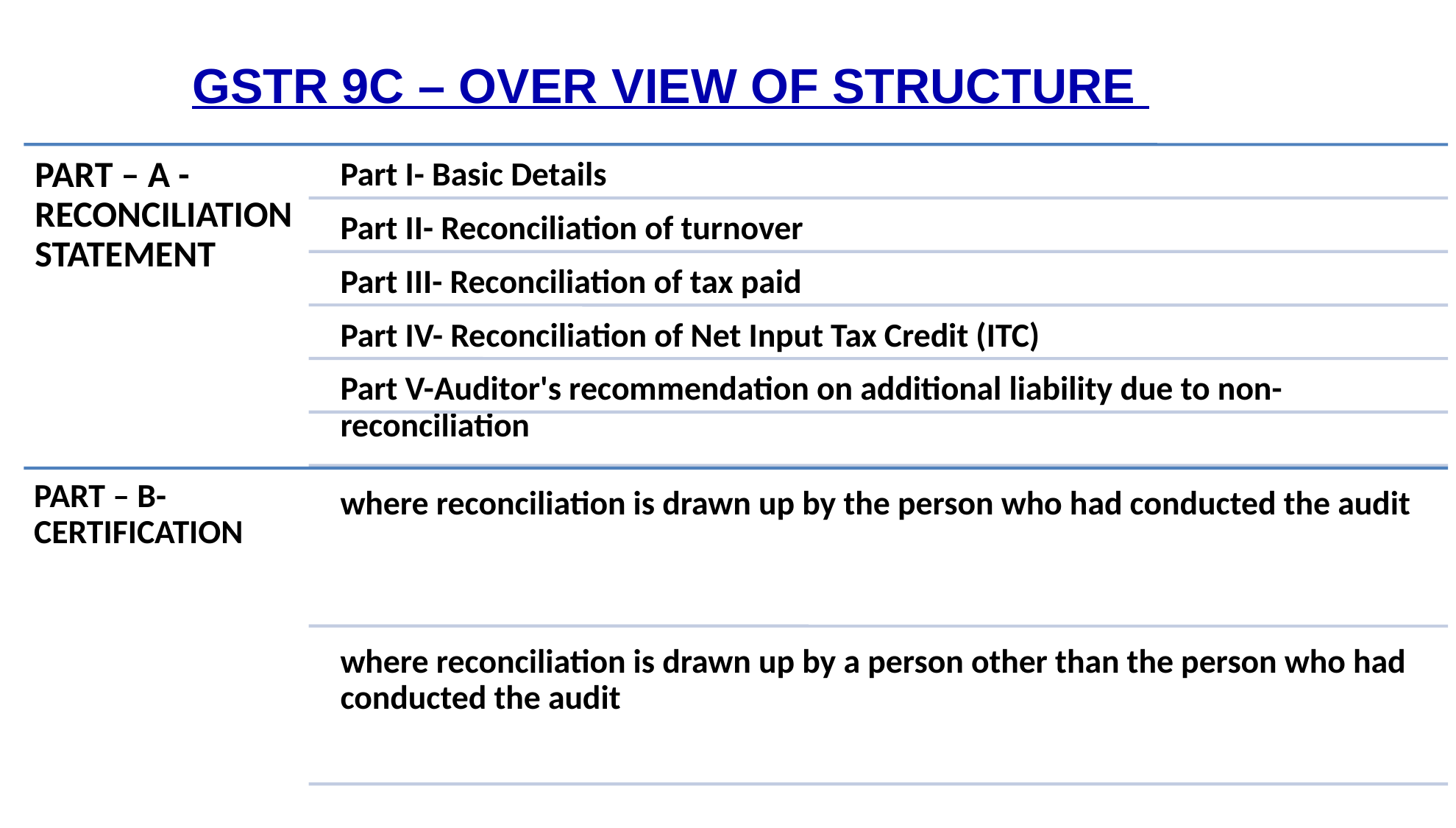

GSTR 9C – OVER VIEW OF STRUCTURE
PART – A - RECONCILIATION STATEMENT
Part I- Basic Details
Part II- Reconciliation of turnover
Part III- Reconciliation of tax paid
Part IV- Reconciliation of Net Input Tax Credit (ITC)
Part V-Auditor's recommendation on additional liability due to non-reconciliation

PART – B- CERTIFICATION
where reconciliation is drawn up by the person who had conducted the audit
where reconciliation is drawn up by a person other than the person who had conducted the audit